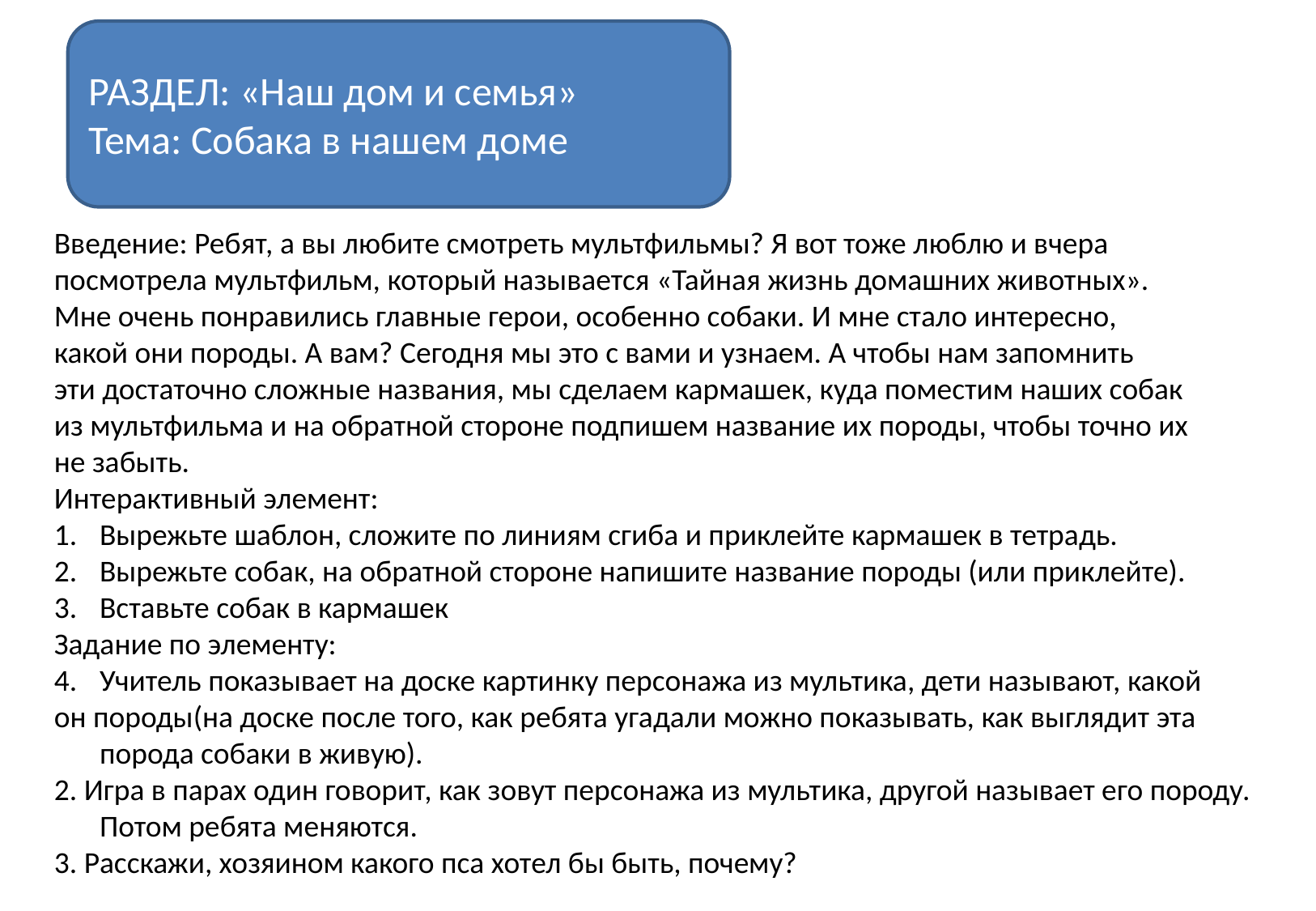

РАЗДЕЛ: «Наш дом и семья»
Тема: Собака в нашем доме
Введение: Ребят, а вы любите смотреть мультфильмы? Я вот тоже люблю и вчера
посмотрела мультфильм, который называется «Тайная жизнь домашних животных».
Мне очень понравились главные герои, особенно собаки. И мне стало интересно,
какой они породы. А вам? Сегодня мы это с вами и узнаем. А чтобы нам запомнить
эти достаточно сложные названия, мы сделаем кармашек, куда поместим наших собак
из мультфильма и на обратной стороне подпишем название их породы, чтобы точно их
не забыть.
Интерактивный элемент:
Вырежьте шаблон, сложите по линиям сгиба и приклейте кармашек в тетрадь.
Вырежьте собак, на обратной стороне напишите название породы (или приклейте).
Вставьте собак в кармашек
Задание по элементу:
Учитель показывает на доске картинку персонажа из мультика, дети называют, какой
он породы(на доске после того, как ребята угадали можно показывать, как выглядит эта порода собаки в живую).
2. Игра в парах один говорит, как зовут персонажа из мультика, другой называет его породу. Потом ребята меняются.
3. Расскажи, хозяином какого пса хотел бы быть, почему?